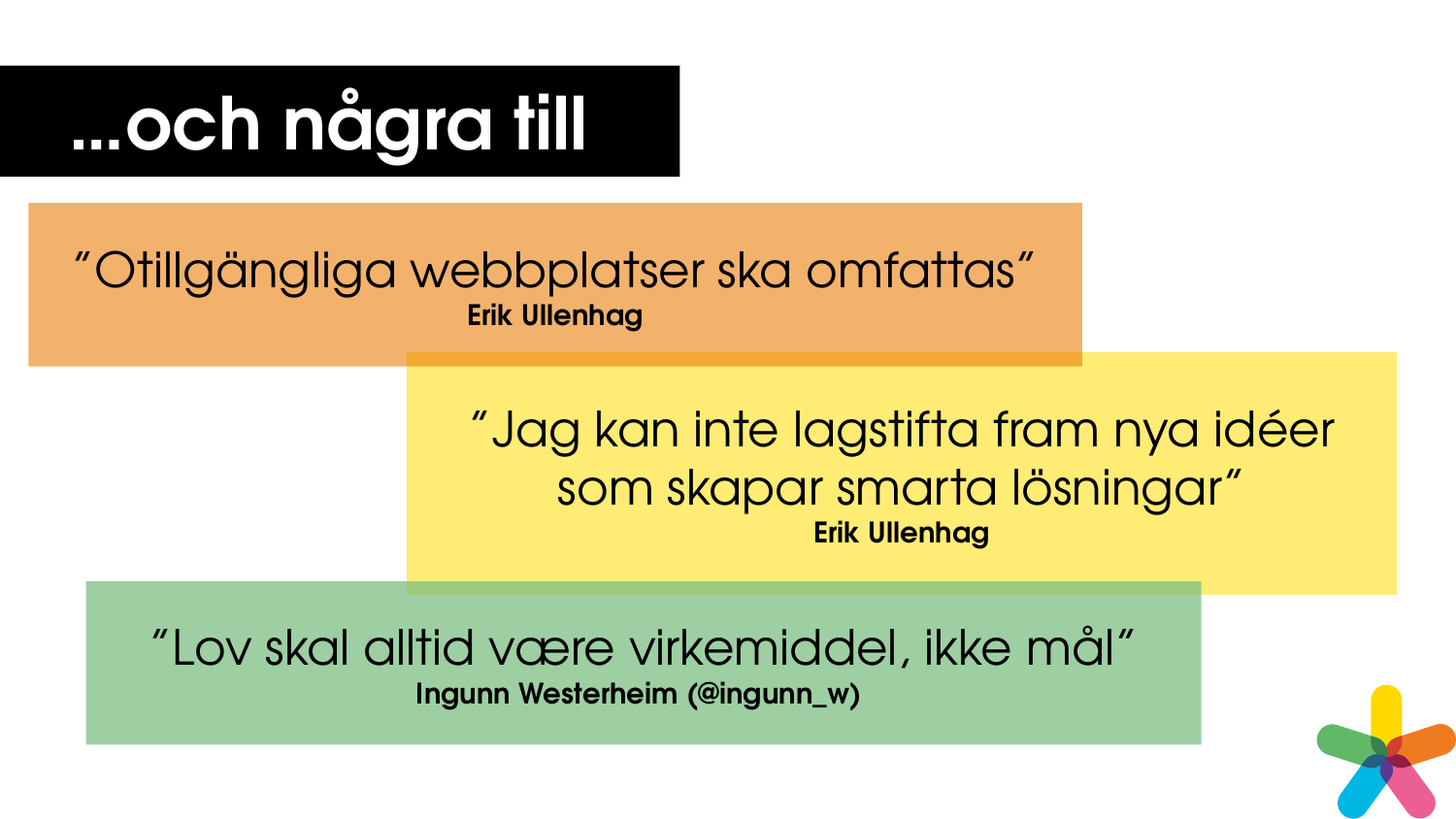

# …och några till
”Otillgängliga webbplatser ska omfattas”
Erik Ullenhag
”Jag kan inte lagstifta fram nya idéer
som skapar smarta lösningar”
Erik Ullenhag
”Lov skal alltid være virkemiddel, ikke mål”
Ingunn Westerheim (@ingunn_w)